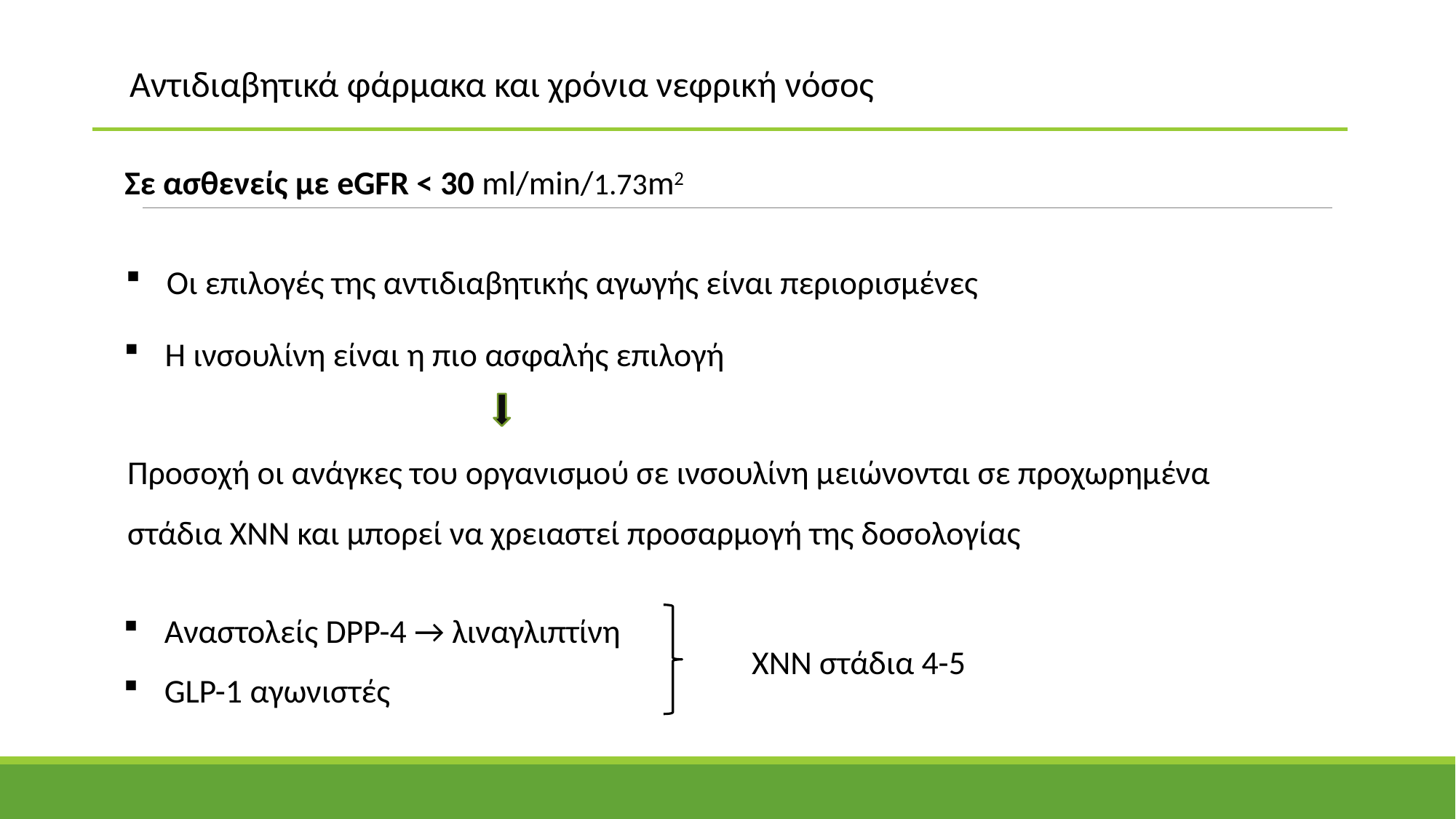

Αντιδιαβητικά φάρμακα και χρόνια νεφρική νόσος
Σε ασθενείς με eGFR < 30 ml/min/1.73m2
Οι επιλογές της αντιδιαβητικής αγωγής είναι περιορισμένες
Η ινσουλίνη είναι η πιο ασφαλής επιλογή

Προσοχή οι ανάγκες του οργανισμού σε ινσουλίνη μειώνονται σε προχωρημένα
στάδια ΧΝΝ και μπορεί να χρειαστεί προσαρμογή της δοσολογίας
Αναστολείς DPP-4 → λιναγλιπτίνη
GLP-1 αγωνιστές

ΧΝΝ στάδια 4-5